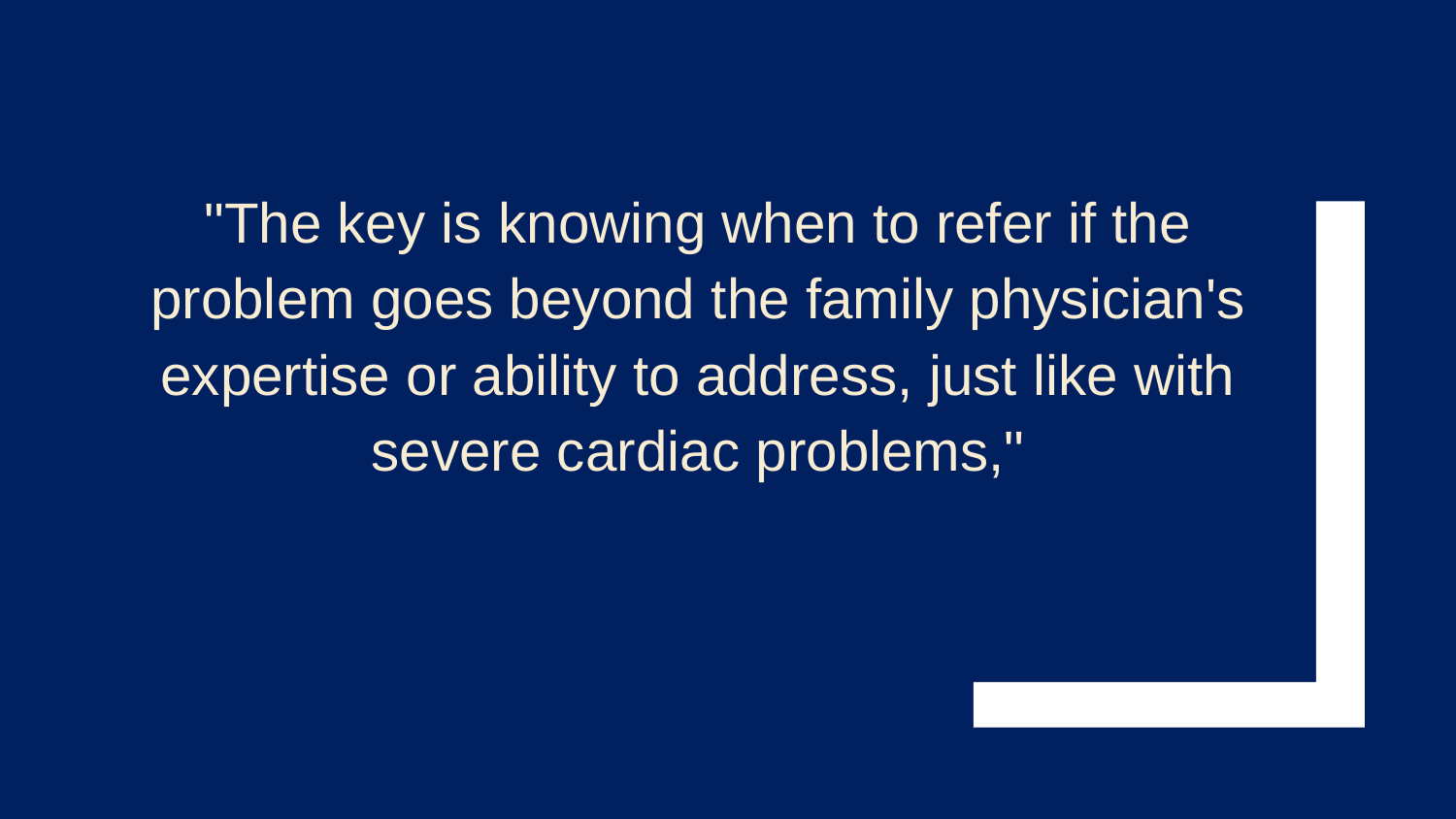

"The key is knowing when to refer if the problem goes beyond the family physician's expertise or ability to address, just like with severe cardiac problems,"